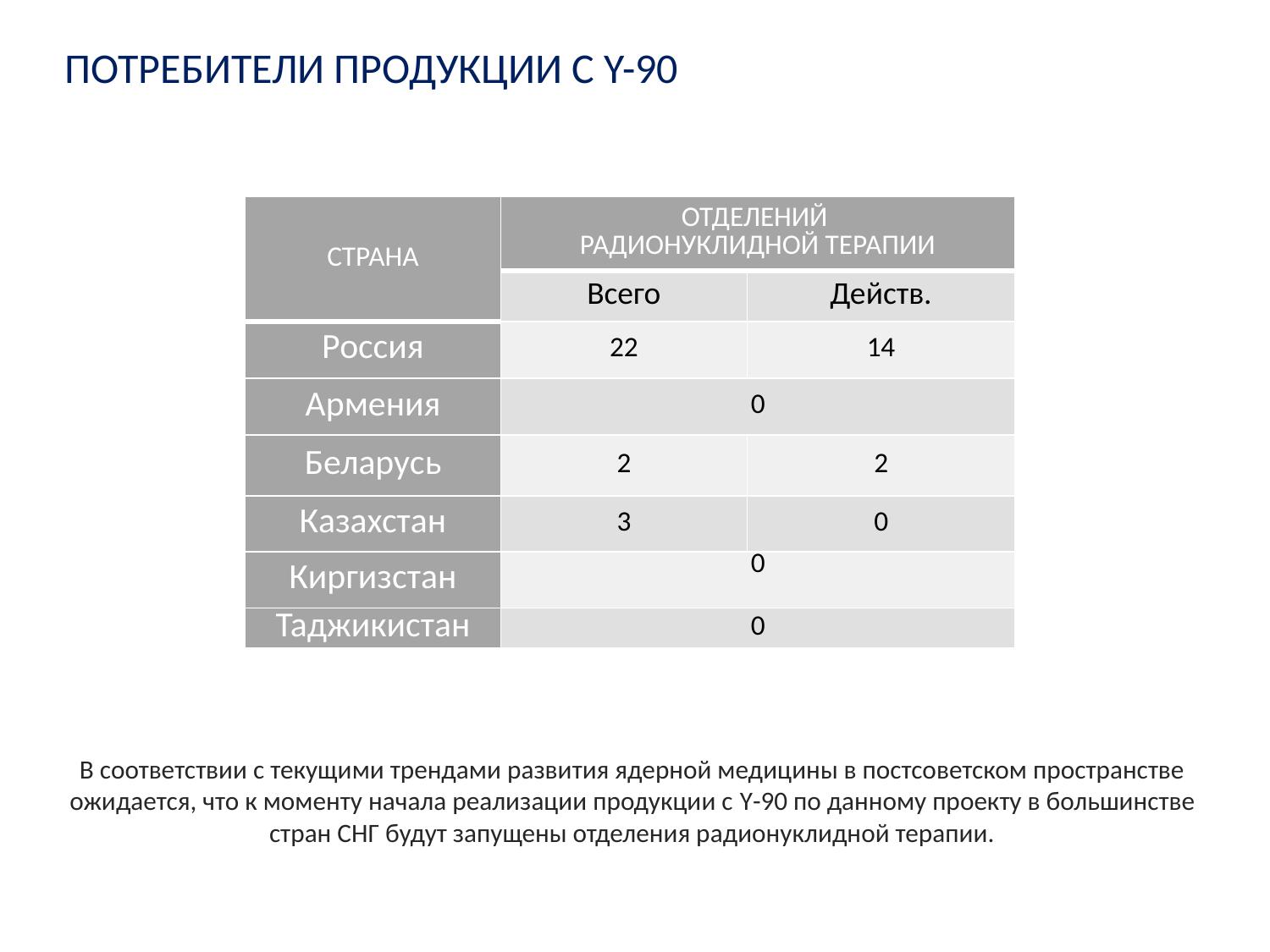

ПОТРЕБИТЕЛИ ПРОДУКЦИИ С Y-90
| СТРАНА | ОТДЕЛЕНИЙ РАДИОНУКЛИДНОЙ ТЕРАПИИ |  |
| --- | --- | --- |
|  | Всего | Действ. |
| Россия | 22 | 14 |
| Армения | 0 |  |
| Беларусь | 2 | 2 |
| Казахстан | 3 | 0 |
| Киргизстан | 0 |  |
| Таджикистан | 0 |  |
В соответствии с текущими трендами развития ядерной медицины в постсоветском пространстве ожидается, что к моменту начала реализации продукции с Y-90 по данному проекту в большинстве стран СНГ будут запущены отделения радионуклидной терапии.